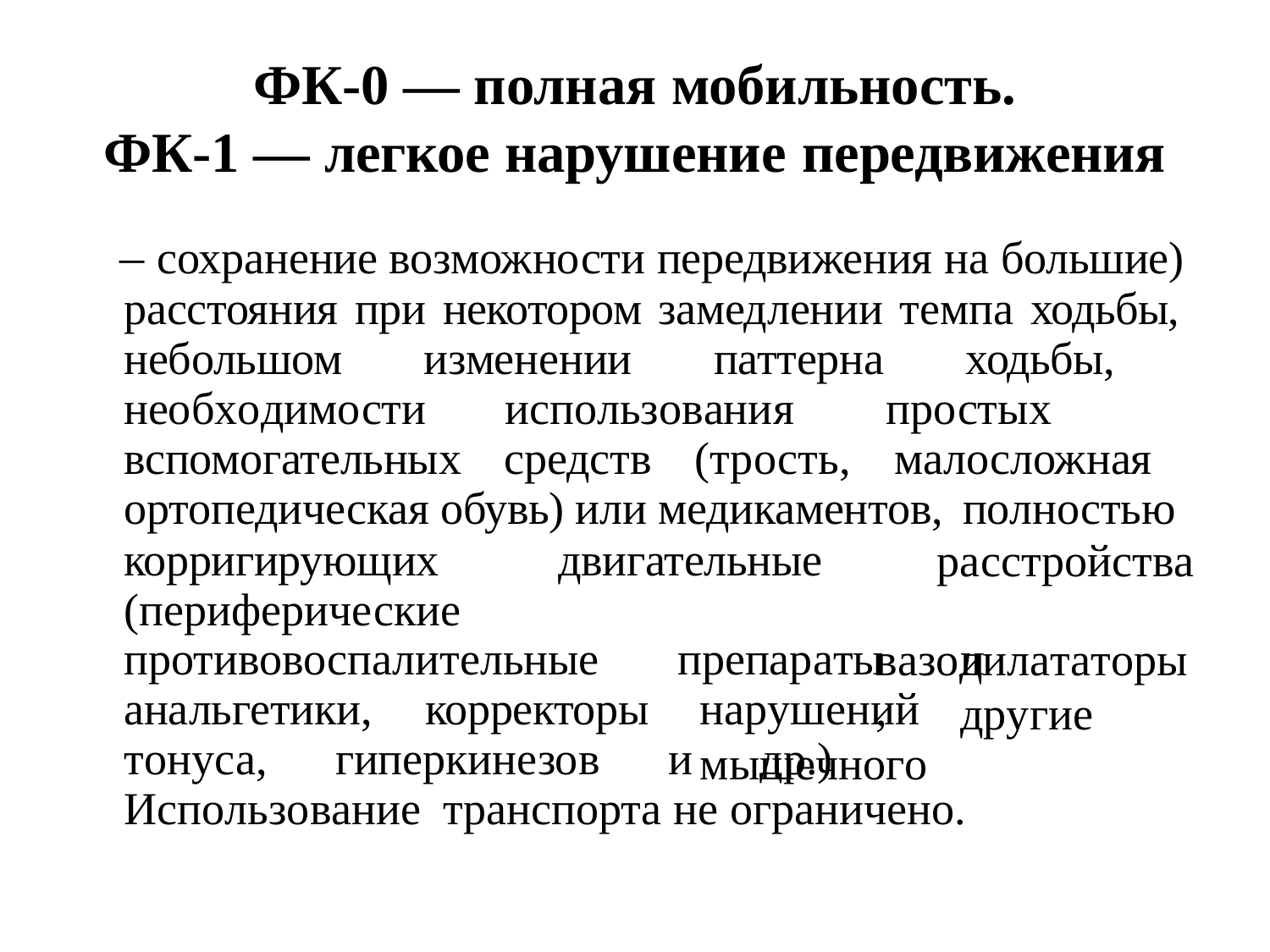

# ФК-0 — полная мобильность.
ФК-1 — легкое нарушение передвижения
– сохранение возможности передвижения на большие)  расстояния при некотором замедлении темпа ходьбы,  небольшом изменении паттерна ходьбы,  необходимости	использования	простых  вспомогательных средств (трость, малосложная  ортопедическая обувь) или медикаментов, полностью
корригирующих	двигательные
расстройства  вазодилататоры,
(периферические
противовоспалительные
препараты
и	другие
анальгетики,	корректоры
нарушений	мышечного
тонуса,	гиперкинезов	и	др.)	Использование  транспорта не ограничено.